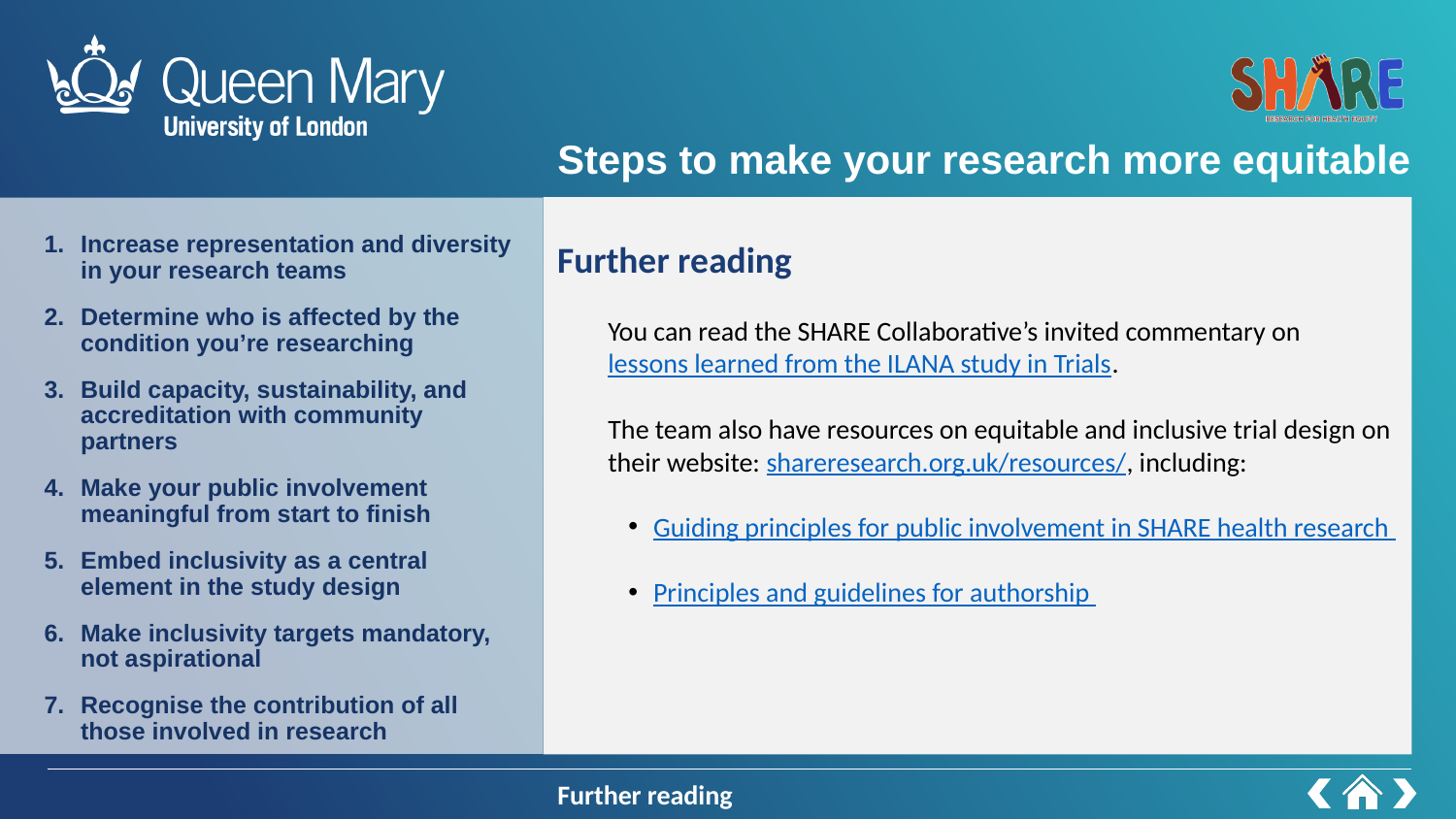

Further reading
Steps to make your research more equitable

Further reading

You can read the SHARE Collaborative’s invited commentary on lessons learned from the ILANA study in Trials.

The team also have resources on equitable and inclusive trial design on their website: shareresearch.org.uk/resources/, including:

Guiding principles for public involvement in SHARE health research

Principles and guidelines for authorship